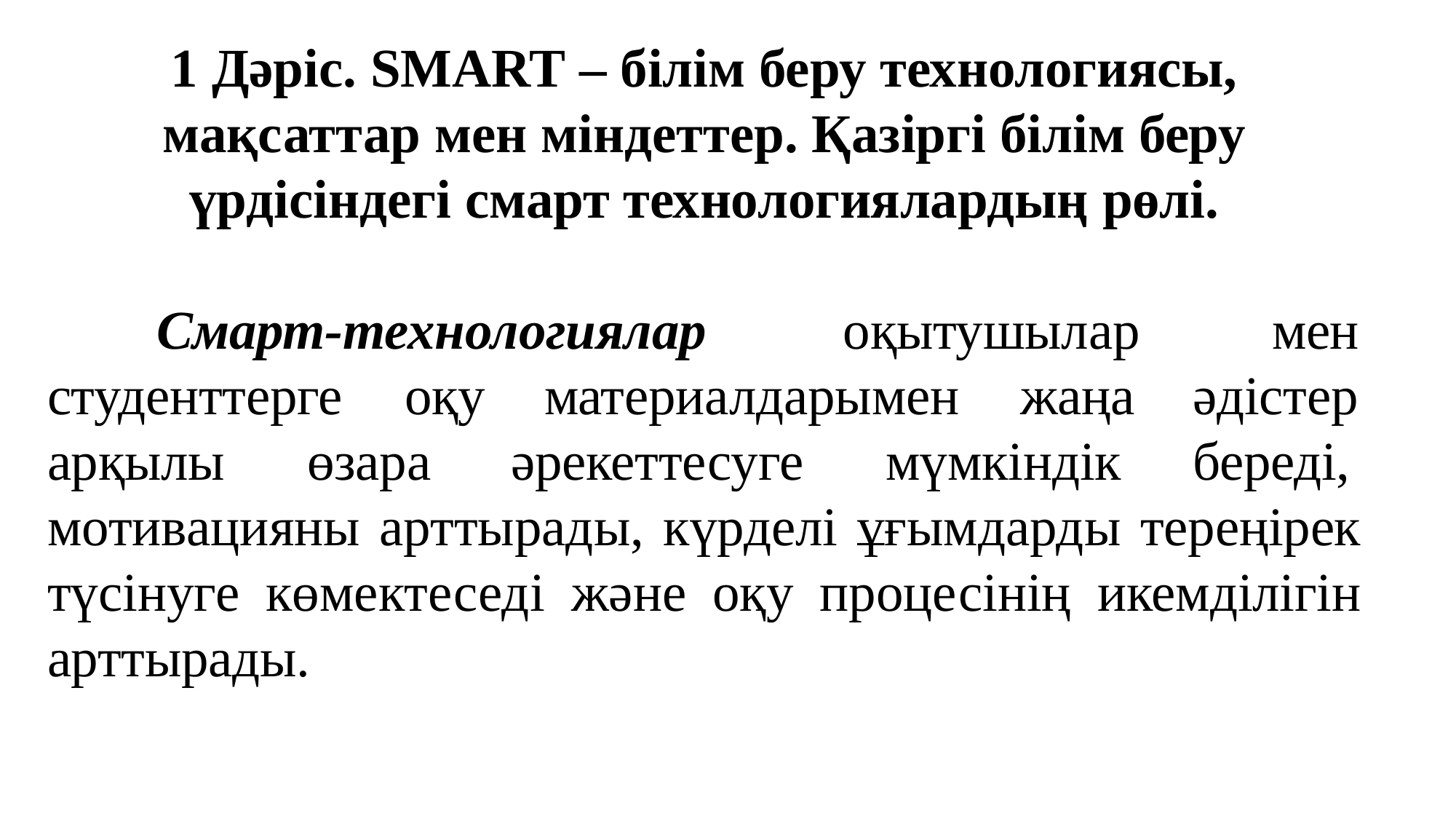

1 Дәріс. SMART – білім беру технологиясы, мақсаттар мен міндеттер. Қазіргі білім беру үрдісіндегі смарт технологиялардың рөлі.
Смарт-технологиялар	оқытушылар
мен әдістер береді,
студенттерге	оқу	материалдарымен	жаңа
арқылы	өзара	әрекеттесуге	мүмкіндік
мотивацияны арттырады, күрделі ұғымдарды тереңірек түсінуге көмектеседі және оқу процесінің икемділігін арттырады.